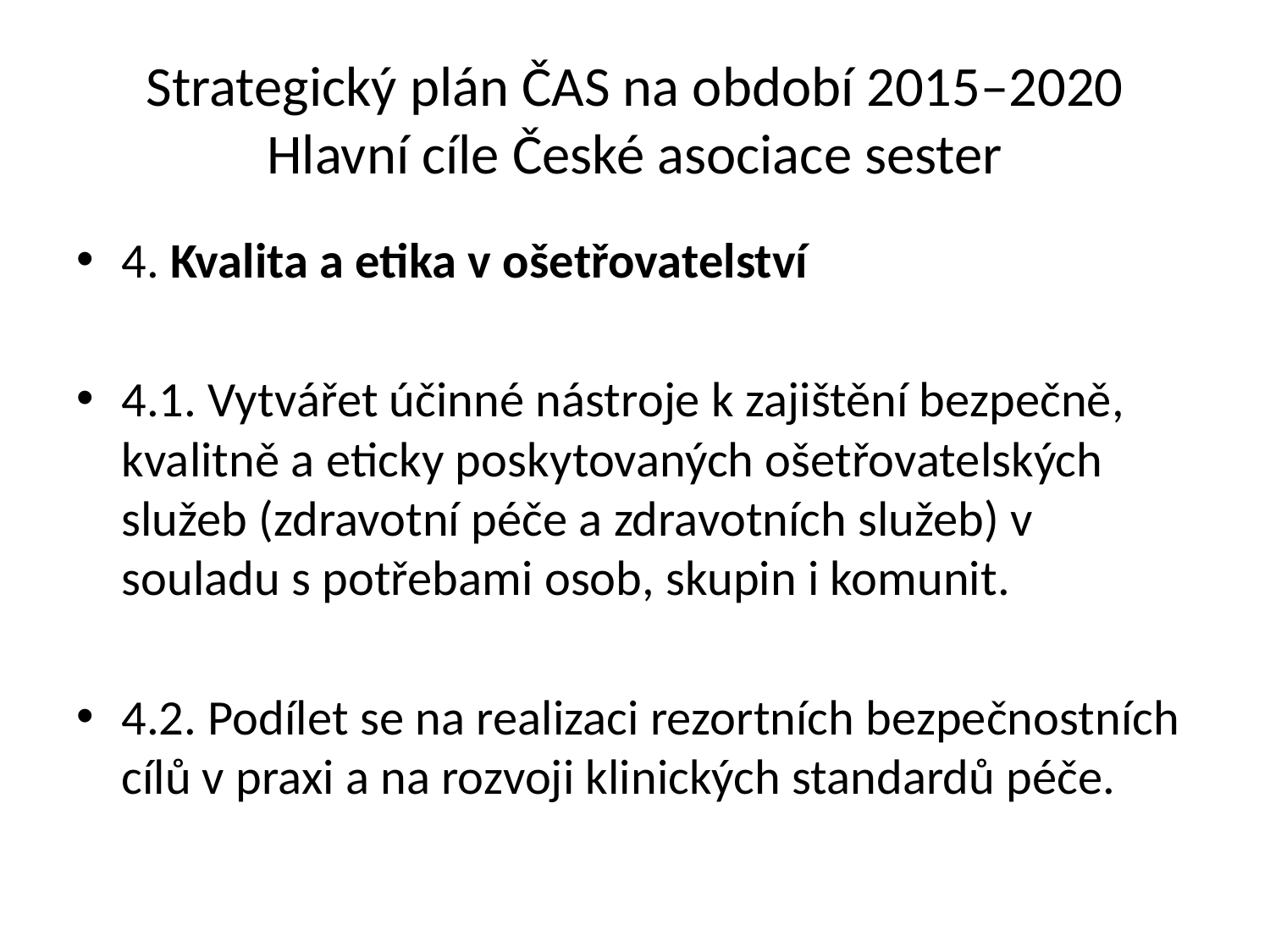

# Strategický plán ČAS na období 2015–2020 Hlavní cíle České asociace sester
4. Kvalita a etika v ošetřovatelství

4.1. Vytvářet účinné nástroje k zajištění bezpečně, kvalitně a eticky poskytovaných ošetřovatelských služeb (zdravotní péče a zdravotních služeb) v souladu s potřebami osob, skupin i komunit.

4.2. Podílet se na realizaci rezortních bezpečnostních cílů v praxi a na rozvoji klinických standardů péče.